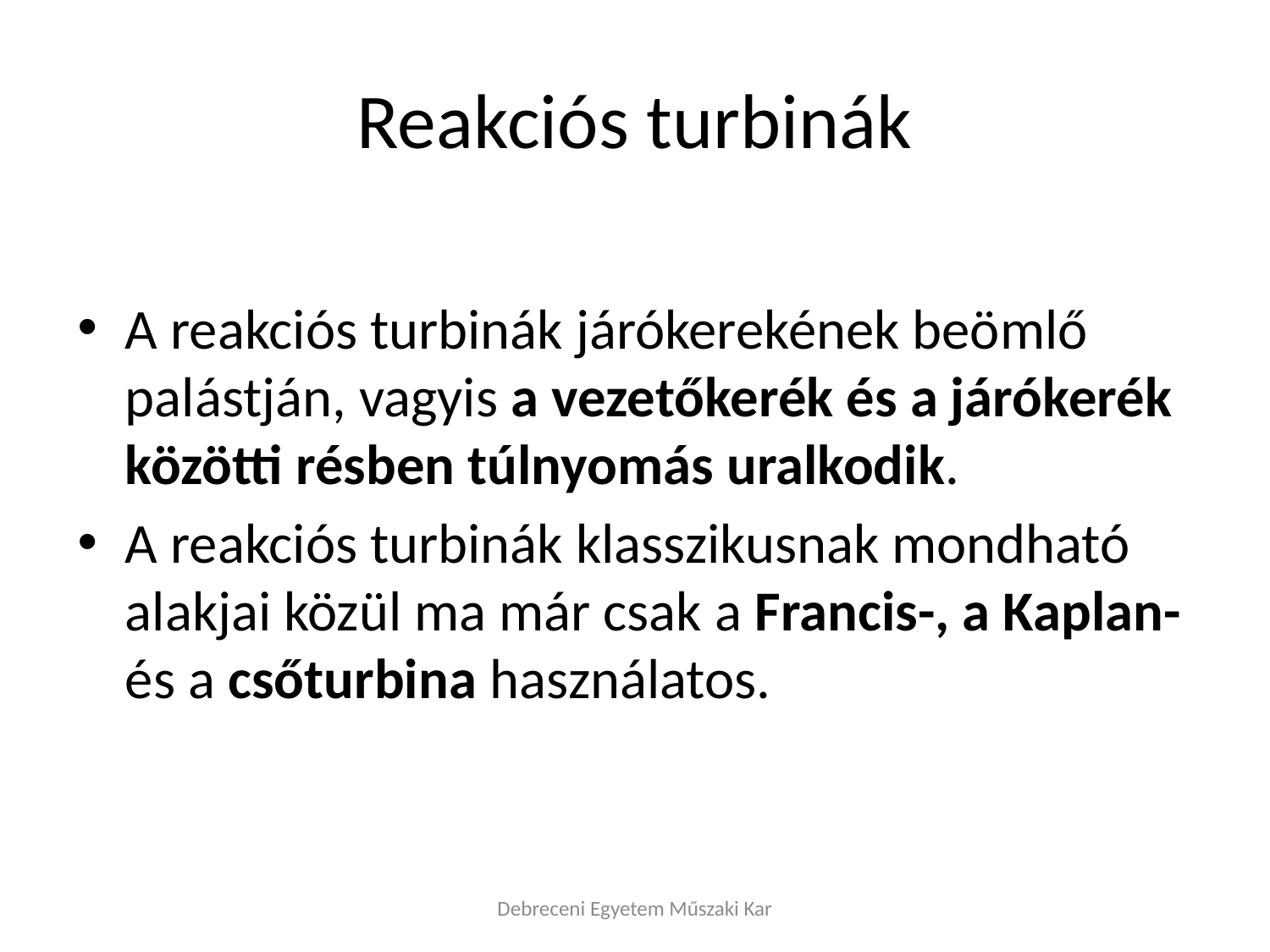

# Reakciós turbinák
A reakciós turbinák járókerekének beömlő palástján, vagyis a vezetőkerék és a járókerék közötti résben túlnyomás uralkodik.
A reakciós turbinák klasszikusnak mondható alakjai közül ma már csak a Francis-, a Kaplan- és a csőturbina használatos.

Debreceni Egyetem Műszaki Kar